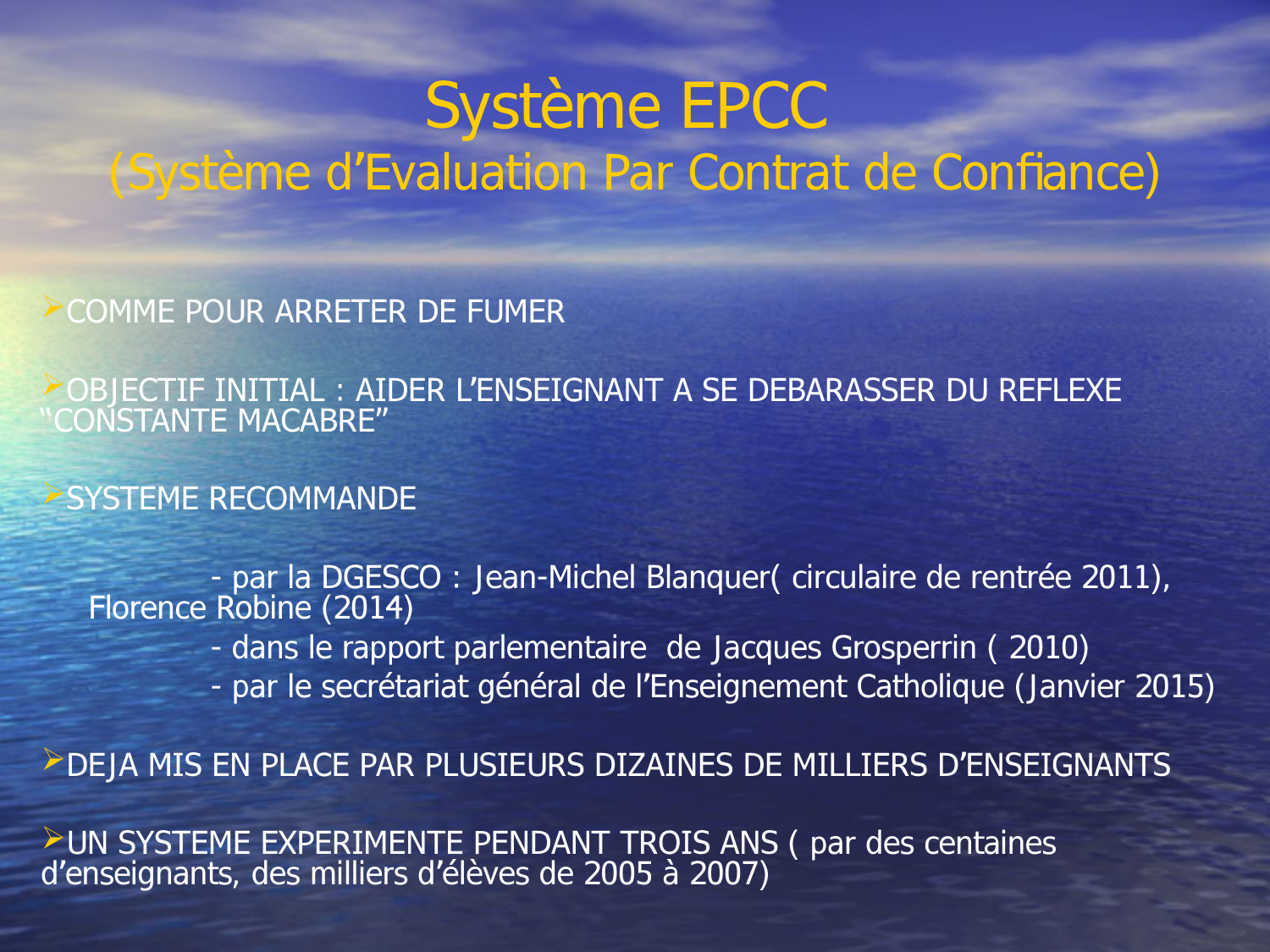

Système EPCC
(Système d’Evaluation Par Contrat de Confiance)

COMME POUR ARRETER DE FUMER

OBJECTIF INITIAL : AIDER L’ENSEIGNANT A SE DEBARASSER DU REFLEXE “CONSTANTE MACABRE”

SYSTEME RECOMMANDE

                 - par la DGESCO : Jean-Michel Blanquer( circulaire de rentrée 2011), Florence Robine (2014)
                 - dans le rapport parlementaire  de Jacques Grosperrin ( 2010)
                 - par le secrétariat général de l’Enseignement Catholique (Janvier 2015)

DEJA MIS EN PLACE PAR PLUSIEURS DIZAINES DE MILLIERS D’ENSEIGNANTS

UN SYSTEME EXPERIMENTE PENDANT TROIS ANS ( par des centaines d’enseignants, des milliers d’élèves de 2005 à 2007)